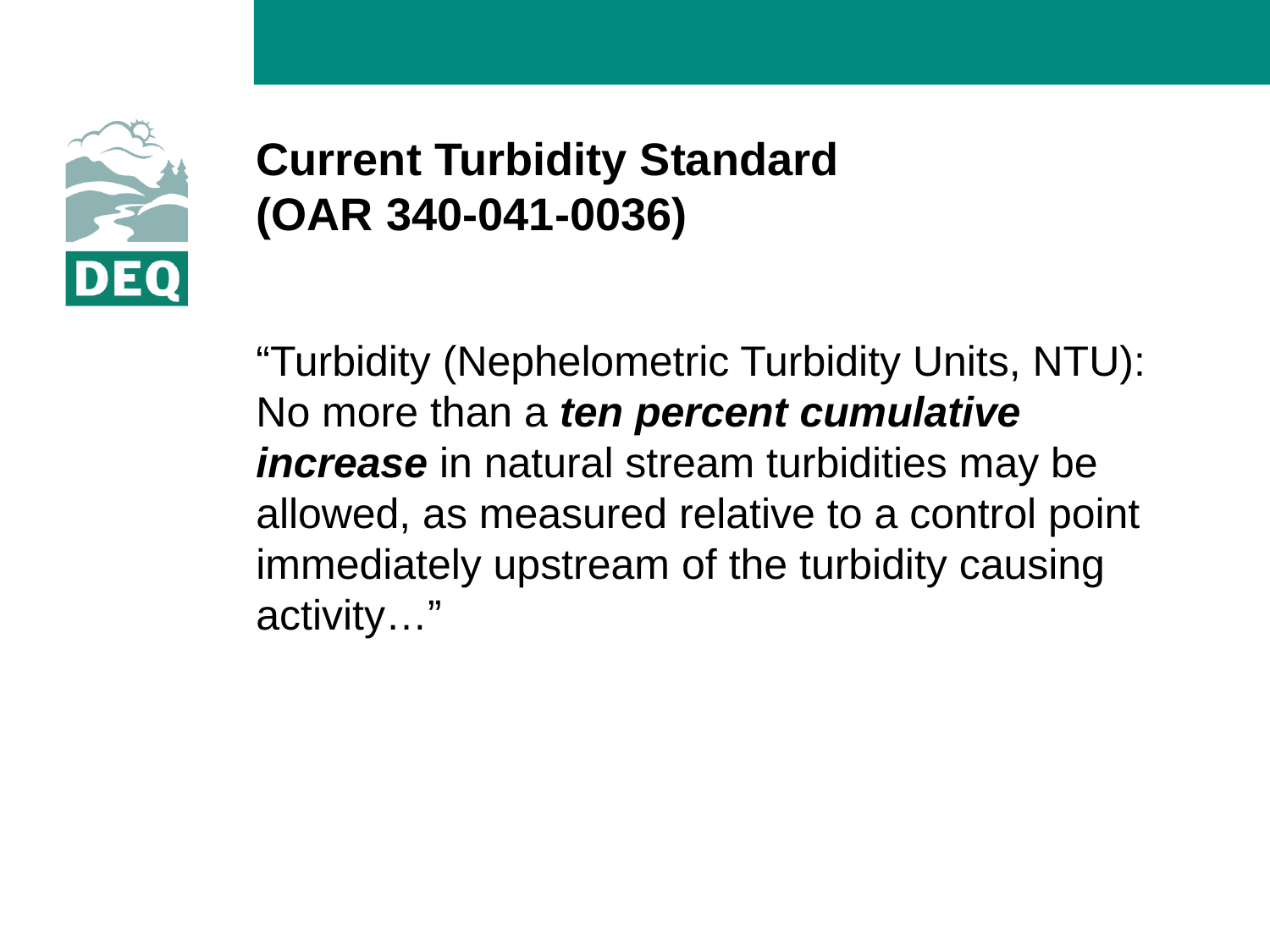

# Current Turbidity Standard                   (OAR 340-041-0036)
“Turbidity (Nephelometric Turbidity Units, NTU): No more than a ten percent cumulative increase in natural stream turbidities may be allowed, as measured relative to a control point immediately upstream of the turbidity causing activity…”